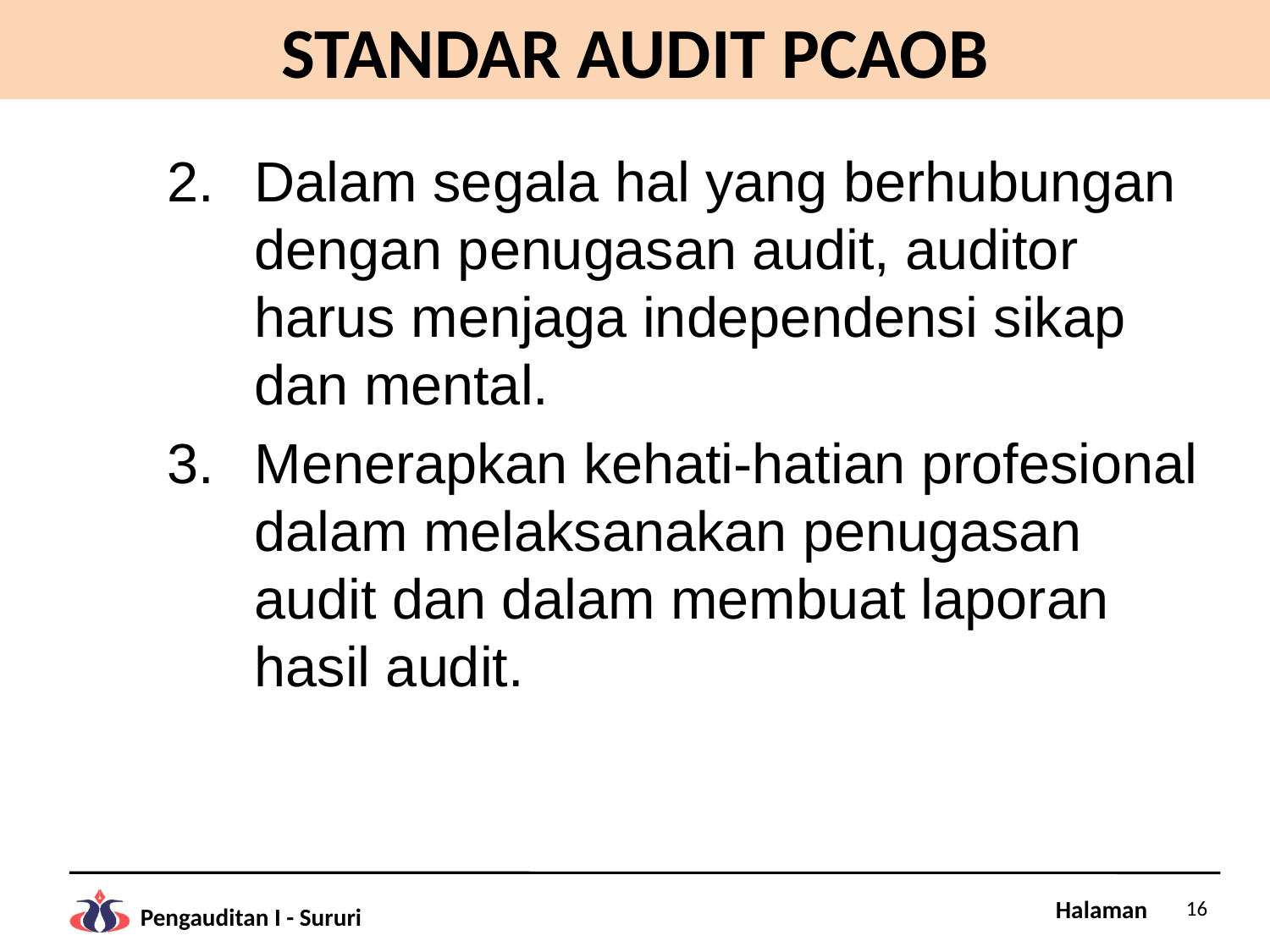

# STANDAR AUDIT PCAOB
Dalam segala hal yang berhubungan dengan penugasan audit, auditor harus menjaga independensi sikap dan mental.
Menerapkan kehati-hatian profesional dalam melaksanakan penugasan audit dan dalam membuat laporan hasil audit.
16